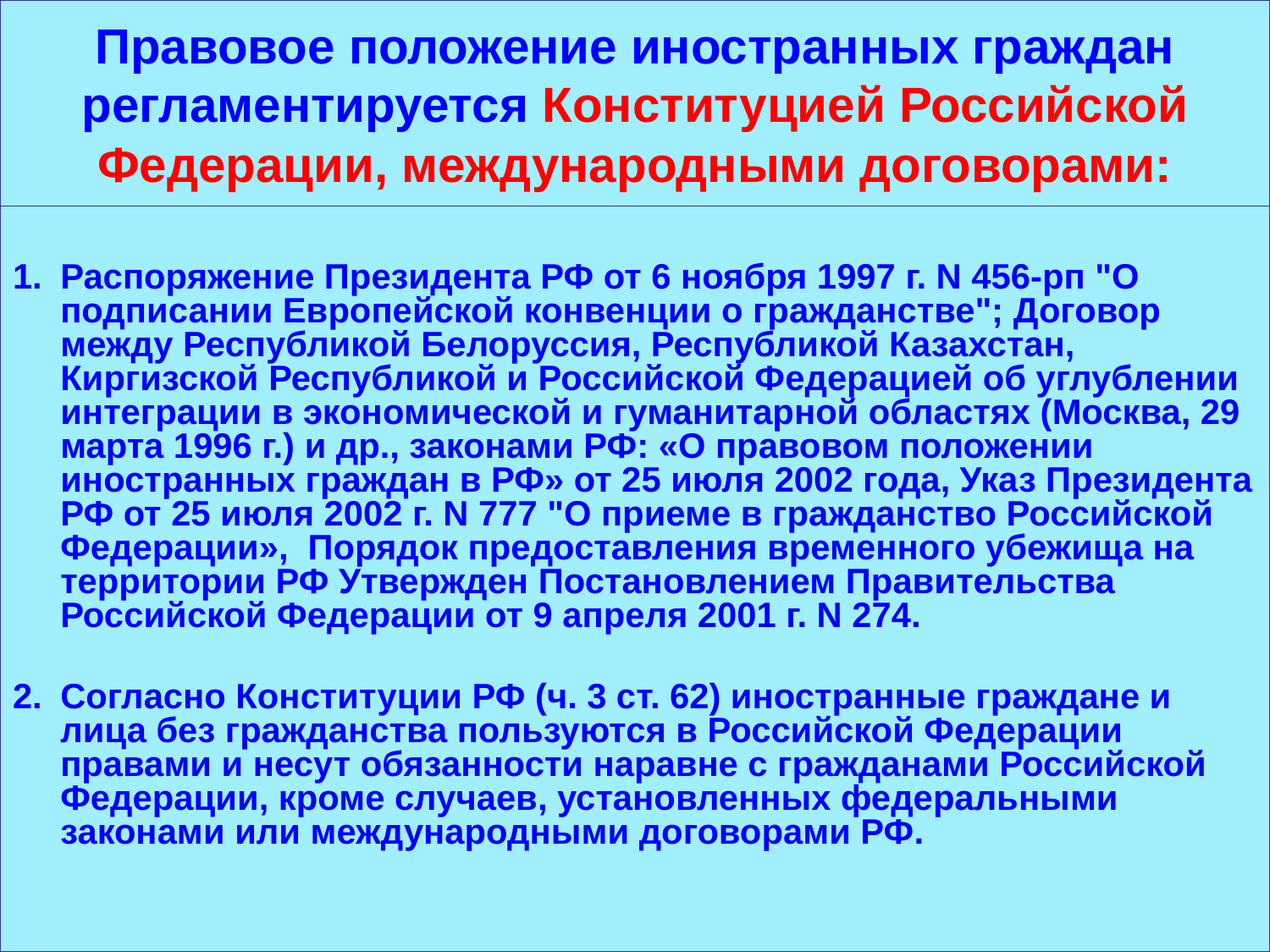

# Правовое положение иностранных граждан регламентируется Конституцией Российской Федерации, международными договорами:

Распоряжение Президента РФ от 6 ноября 1997 г. N 456-рп "О подписании Европейской конвенции о гражданстве"; Договор между Республикой Белоруссия, Республикой Казахстан, Киргизской Республикой и Российской Федерацией об углублении интеграции в экономической и гуманитарной областях (Москва, 29 марта 1996 г.) и др., законами РФ: «О правовом положении иностранных граждан в РФ» от 25 июля 2002 года, Указ Президента РФ от 25 июля 2002 г. N 777 "О приеме в гражданство Российской Федерации»,  Порядок предоставления временного убежища на территории РФ Утвержден Постановлением Правительства Российской Федерации от 9 апреля 2001 г. N 274.

Согласно Конституции РФ (ч. 3 ст. 62) иностранные граждане и лица без гражданства пользуются в Российской Федерации правами и несут обязанности наравне с гражданами Российской Федерации, кроме случаев, установленных федеральными законами или международными договорами РФ.